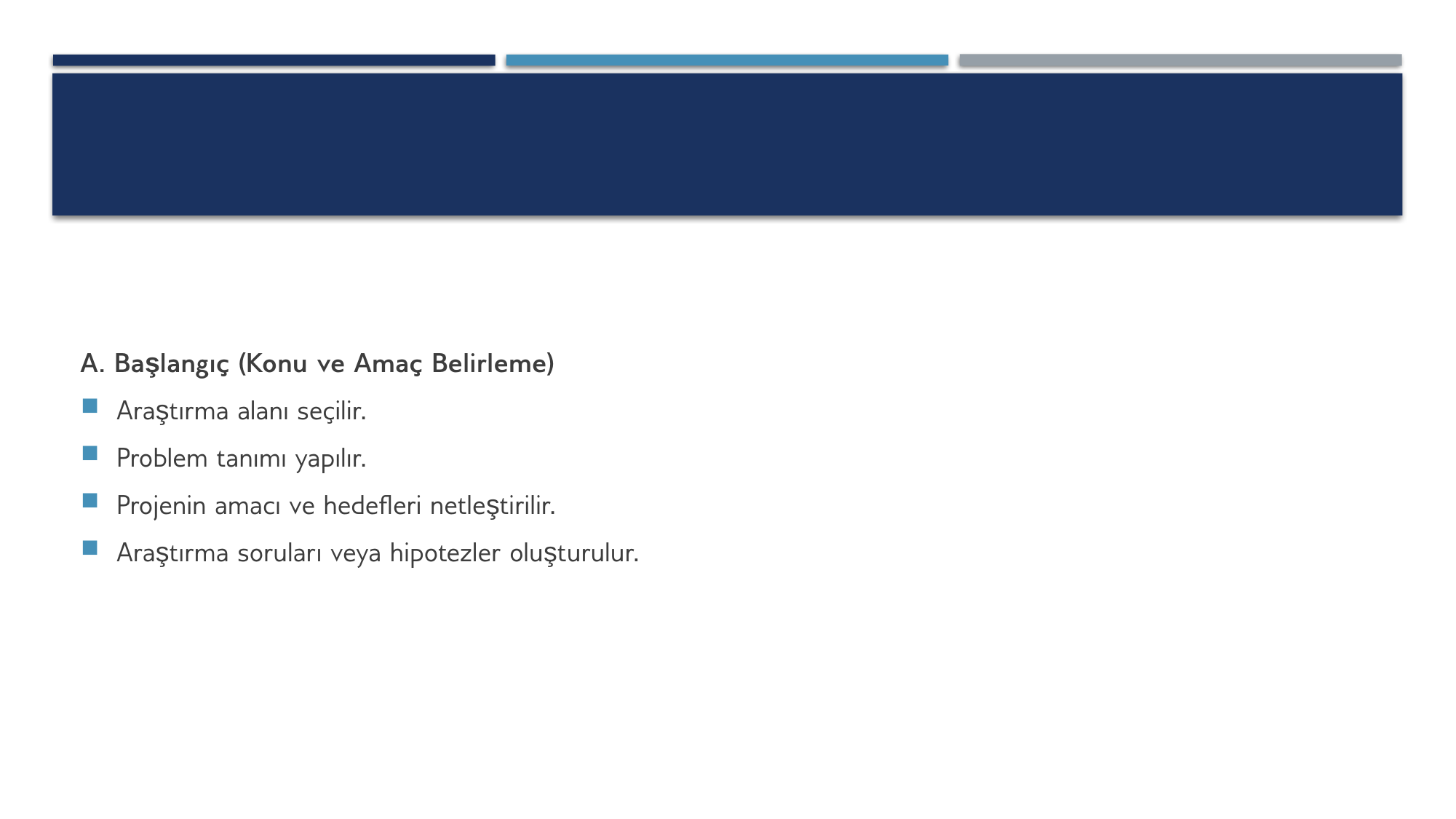

#
A. Başlangıç (Konu ve Amaç Belirleme)
Araştırma alanı seçilir.
Problem tanımı yapılır.
Projenin amacı ve hedefleri netleştirilir.
Araştırma soruları veya hipotezler oluşturulur.